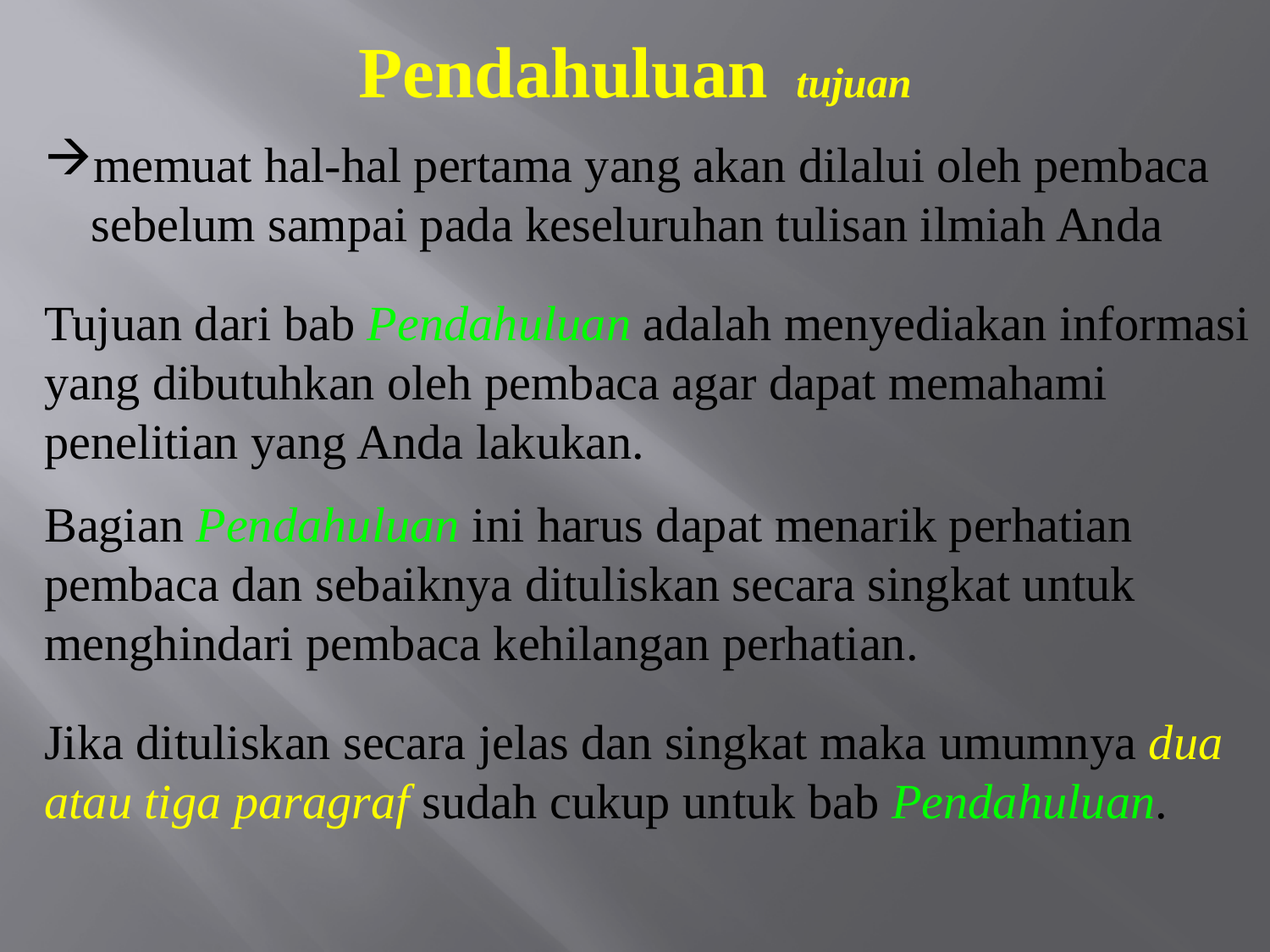

# Pendahuluan  tujuan
memuat hal-hal pertama yang akan dilalui oleh pembaca sebelum sampai pada keseluruhan tulisan ilmiah Anda
Tujuan dari bab Pendahuluan adalah menyediakan informasi yang dibutuhkan oleh pembaca agar dapat memahami penelitian yang Anda lakukan.
Bagian Pendahuluan ini harus dapat menarik perhatian pembaca dan sebaiknya dituliskan secara singkat untuk menghindari pembaca kehilangan perhatian.
Jika dituliskan secara jelas dan singkat maka umumnya dua atau tiga paragraf sudah cukup untuk bab Pendahuluan.